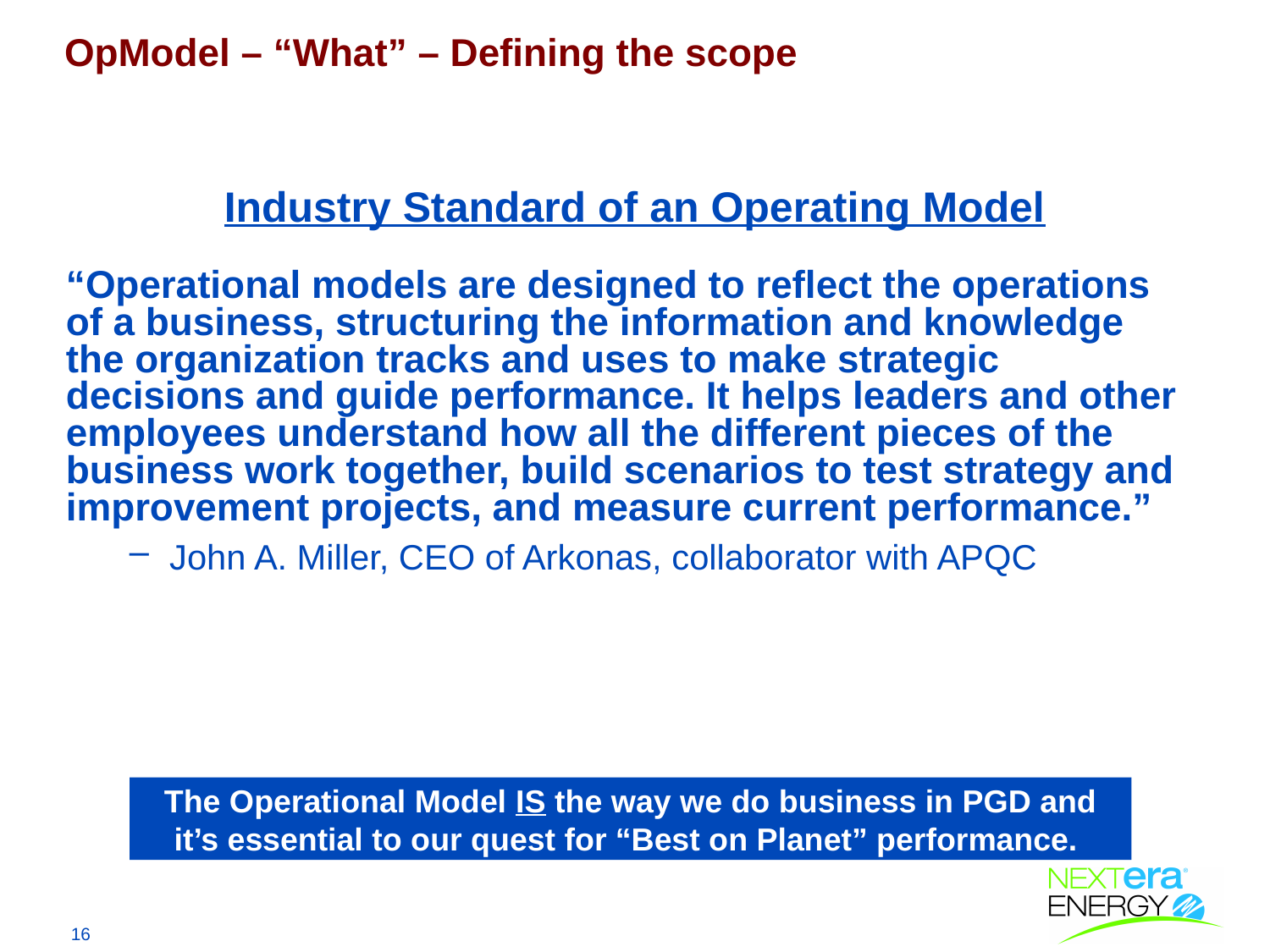

OpModel – “What” – Defining the scope
# Industry Standard of an Operating Model
“Operational models are designed to reflect the operations of a business, structuring the information and knowledge the organization tracks and uses to make strategic decisions and guide performance. It helps leaders and other employees understand how all the different pieces of the business work together, build scenarios to test strategy and improvement projects, and measure current performance.”
John A. Miller, CEO of Arkonas, collaborator with APQC

The Operational Model IS the way we do business in PGD and it’s essential to our quest for “Best on Planet” performance.